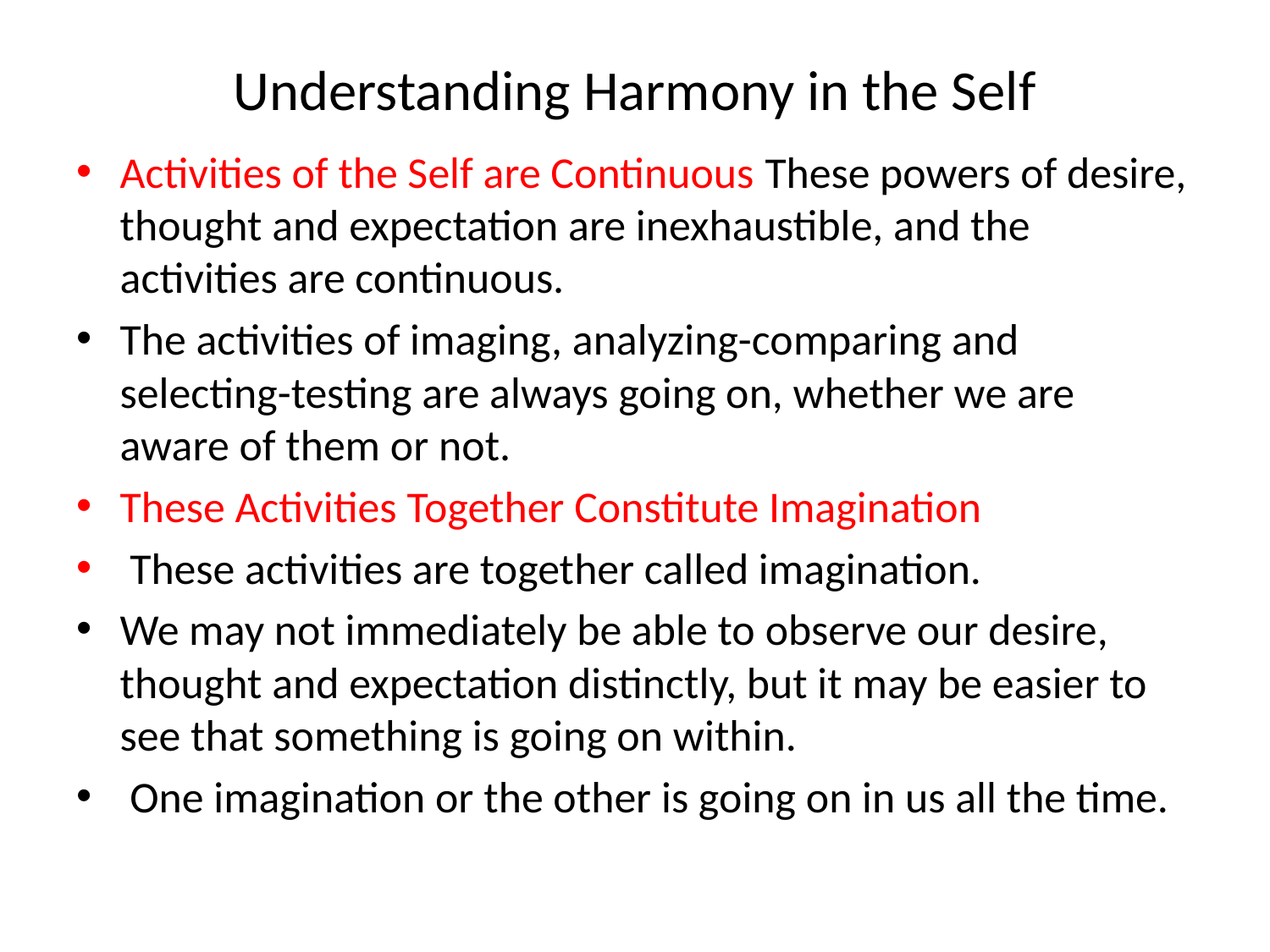

# Understanding Harmony in the Self
Activities of the Self are Continuous These powers of desire, thought and expectation are inexhaustible, and the activities are continuous.
The activities of imaging, analyzing-comparing and selecting-testing are always going on, whether we are aware of them or not.
These Activities Together Constitute Imagination
 These activities are together called imagination.
We may not immediately be able to observe our desire, thought and expectation distinctly, but it may be easier to see that something is going on within.
 One imagination or the other is going on in us all the time.